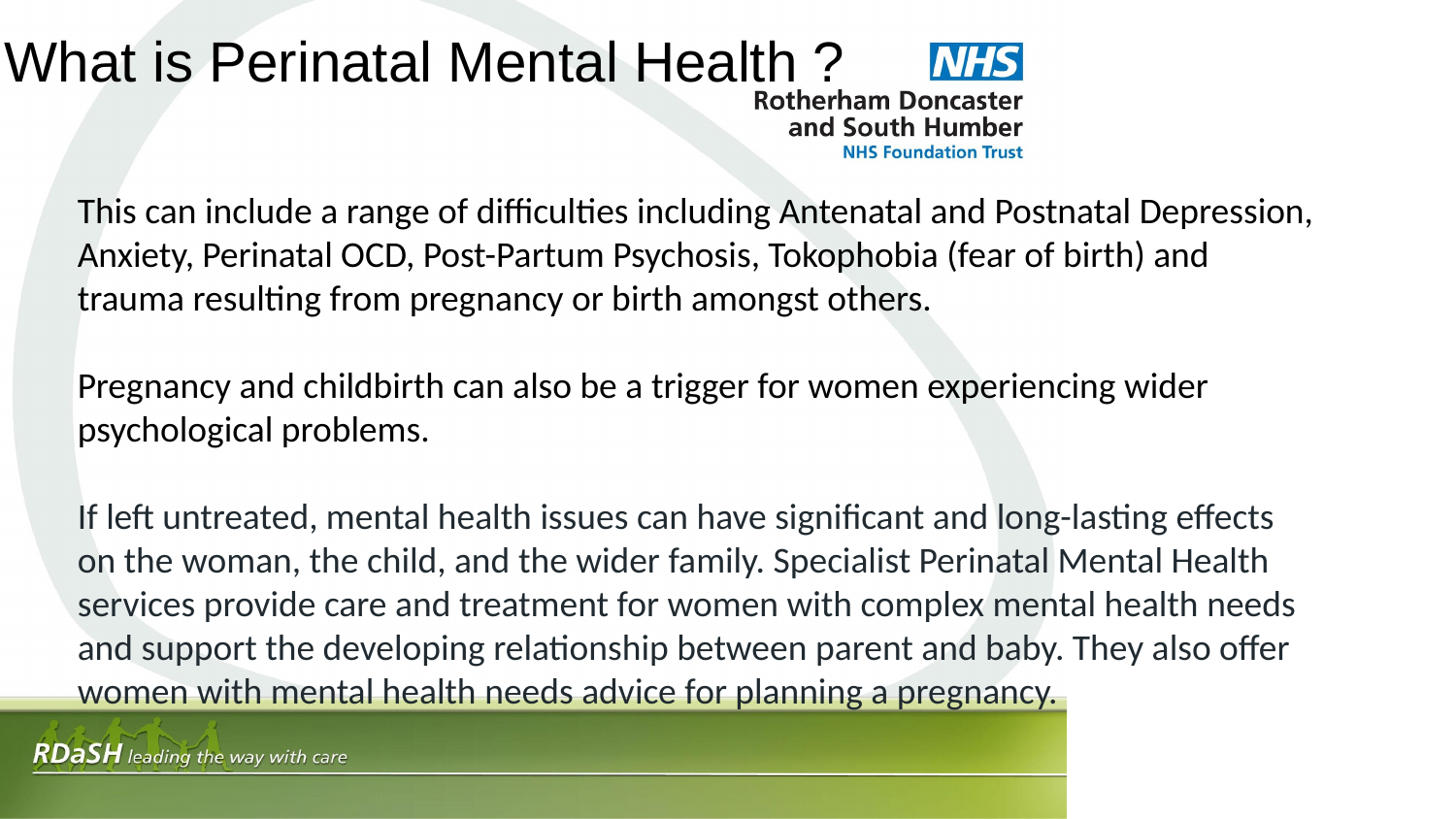

What is Perinatal Mental Health ?

This can include a range of difficulties including Antenatal and Postnatal Depression, Anxiety, Perinatal OCD, Post-Partum Psychosis, Tokophobia (fear of birth) and trauma resulting from pregnancy or birth amongst others.

Pregnancy and childbirth can also be a trigger for women experiencing wider psychological problems.

If left untreated, mental health issues can have significant and long-lasting effects on the woman, the child, and the wider family. Specialist Perinatal Mental Health services provide care and treatment for women with complex mental health needs and support the developing relationship between parent and baby. They also offer women with mental health needs advice for planning a pregnancy.